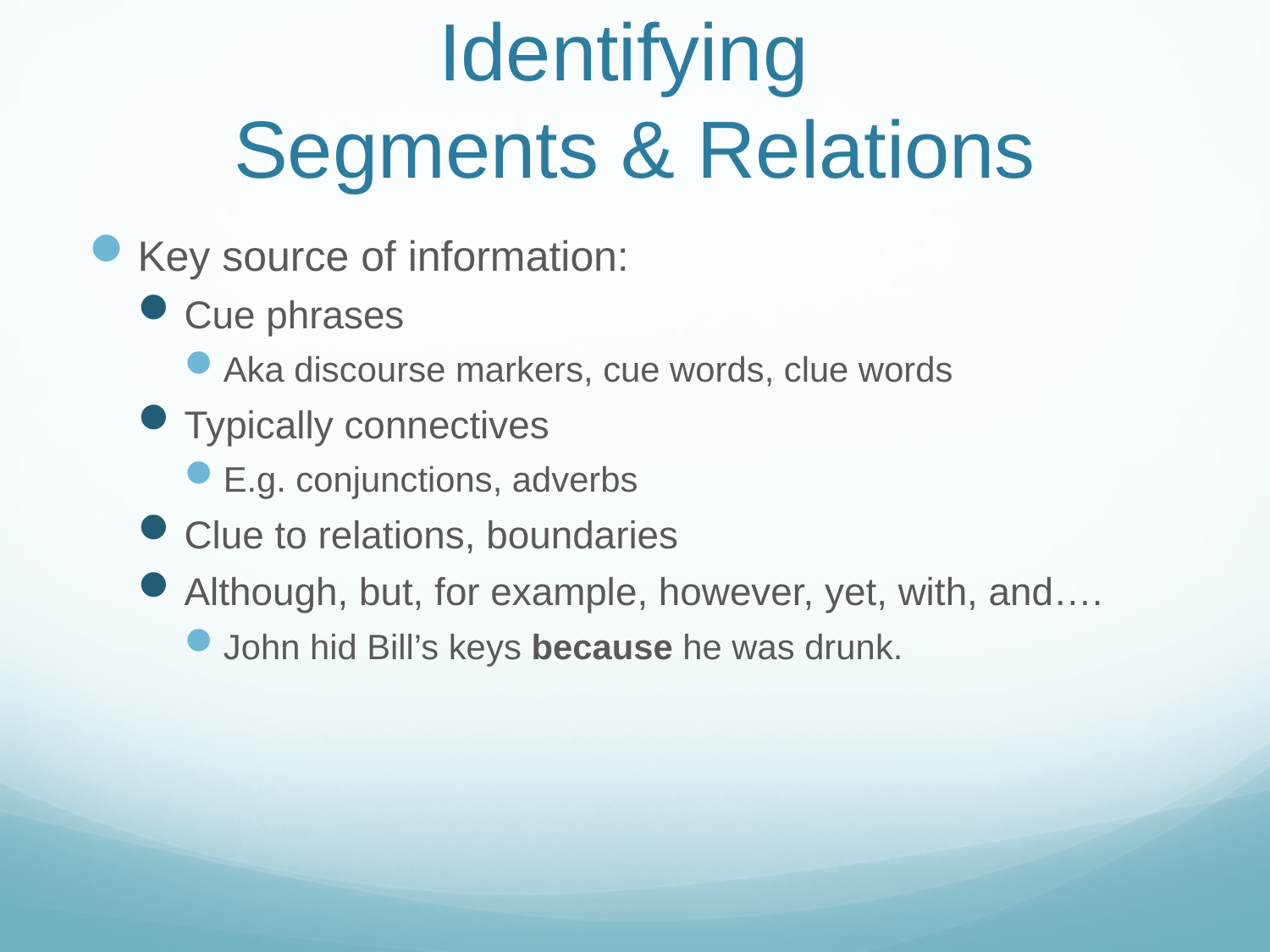

# Identifying Segments & Relations
Key source of information:
Cue phrases
Aka discourse markers, cue words, clue words
Typically connectives
E.g. conjunctions, adverbs
Clue to relations, boundaries
Although, but, for example, however, yet, with, and….
John hid Bill’s keys because he was drunk.